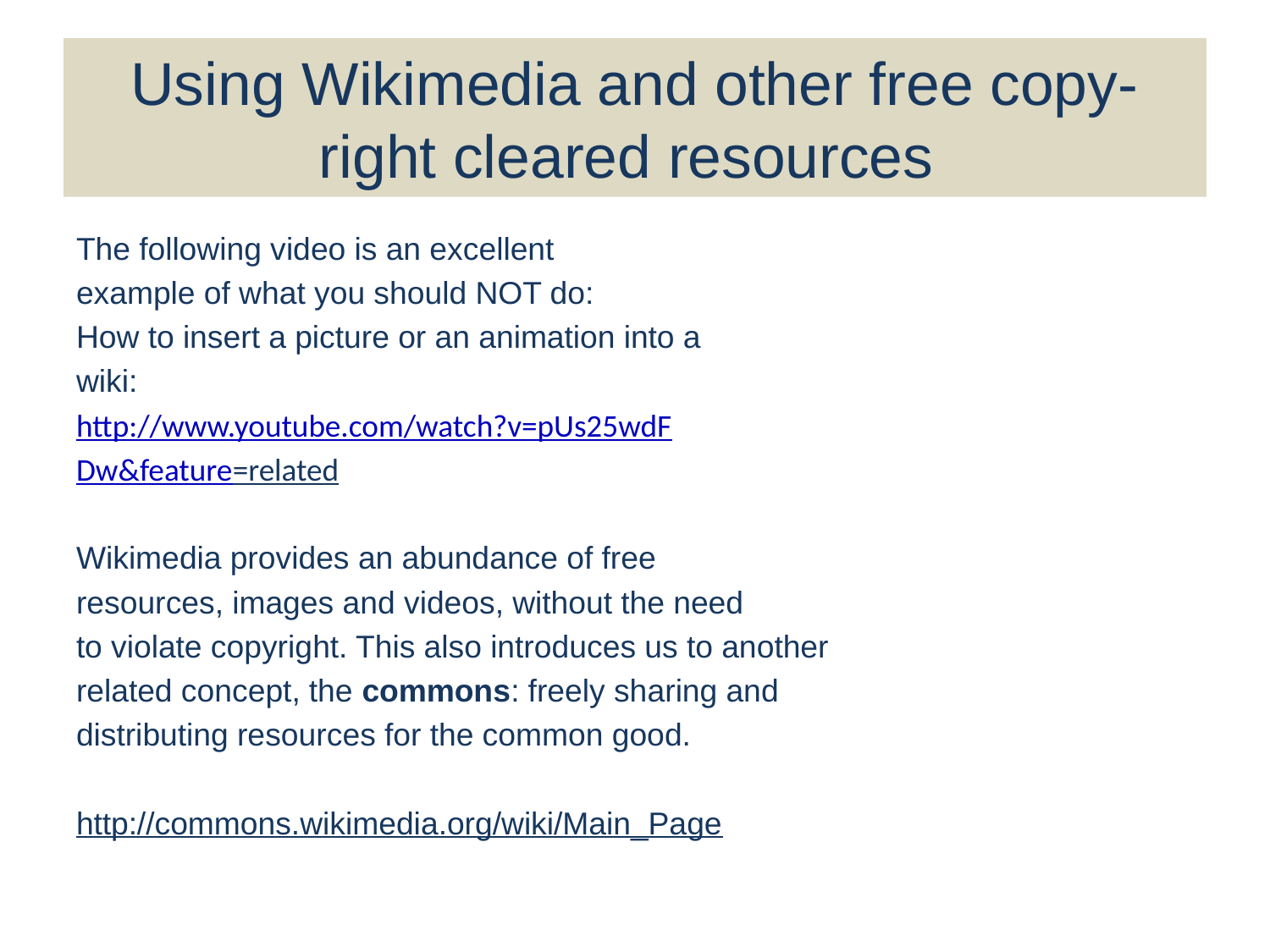

# Using Wikimedia and other free copy-right cleared resources
The following video is an excellent
example of what you should NOT do:
How to insert a picture or an animation into a
wiki:
http://www.youtube.com/watch?v=pUs25wdF
Dw&feature=related

Wikimedia provides an abundance of free
resources, images and videos, without the need
to violate copyright. This also introduces us to another
related concept, the commons: freely sharing and
distributing resources for the common good.

http://commons.wikimedia.org/wiki/Main_Page